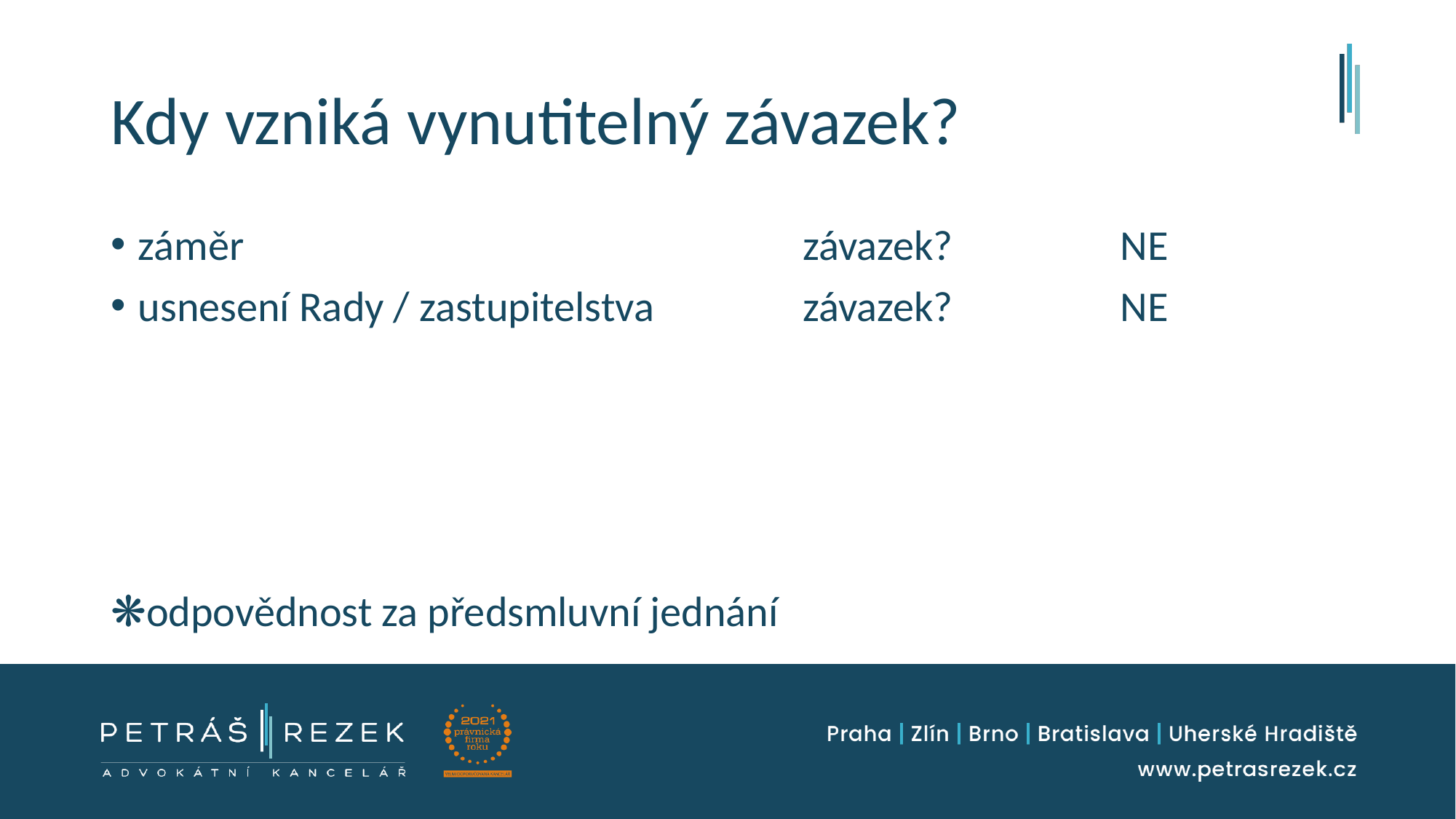

# Kdy vzniká vynutitelný závazek?
záměr 					 závazek? 		NE
usnesení Rady / zastupitelstva		 závazek?		NE

❋odpovědnost za předsmluvní jednání